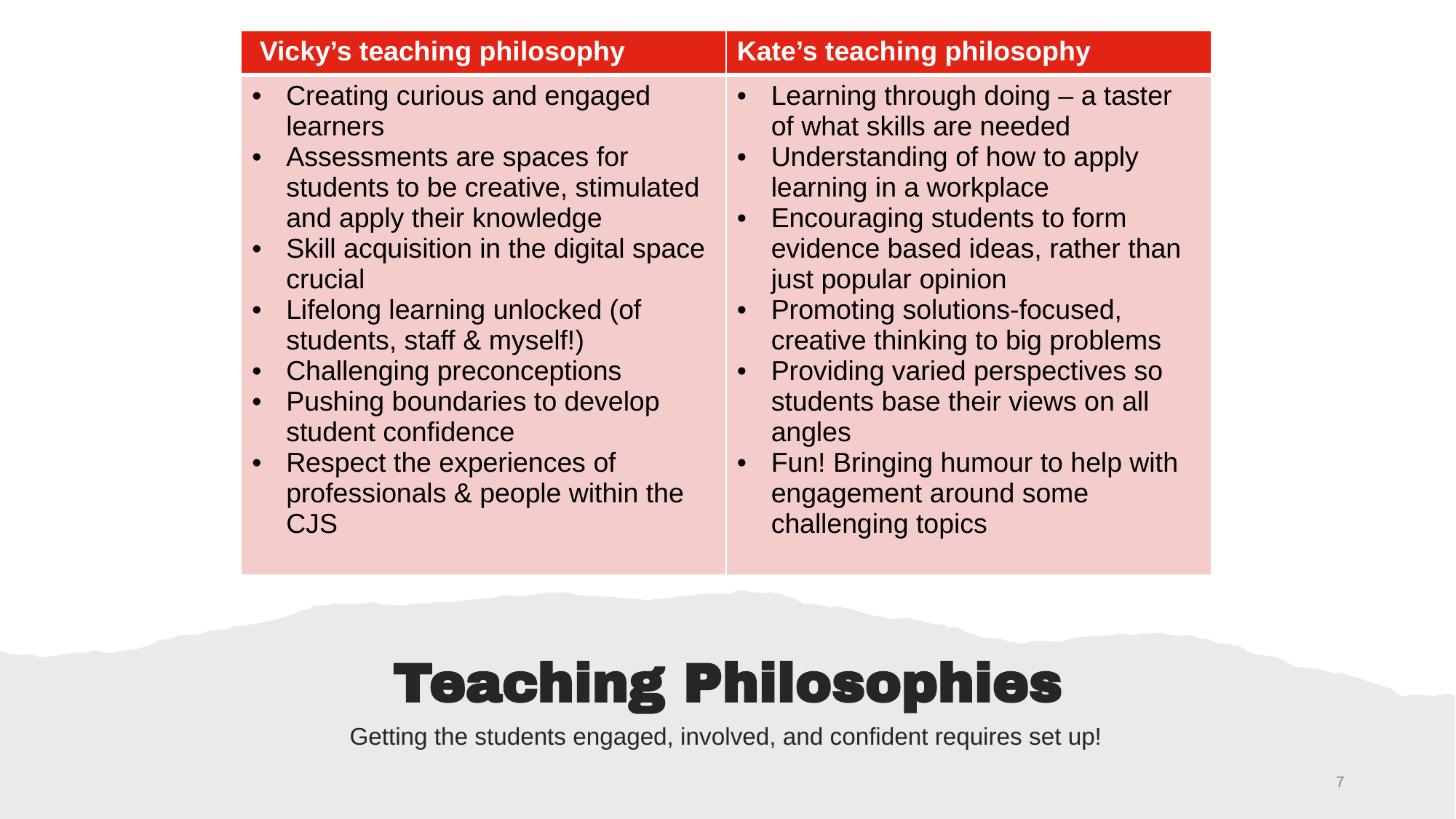

| Vicky’s teaching philosophy | Kate’s teaching philosophy |
| --- | --- |
| Creating curious and engaged learners Assessments are spaces for students to be creative, stimulated and apply their knowledge Skill acquisition in the digital space crucial Lifelong learning unlocked (of students, staff & myself!) Challenging preconceptions Pushing boundaries to develop student confidence Respect the experiences of professionals & people within the CJS | Learning through doing – a taster of what skills are needed Understanding of how to apply learning in a workplace Encouraging students to form evidence based ideas, rather than just popular opinion Promoting solutions-focused, creative thinking to big problems Providing varied perspectives so students base their views on all angles Fun! Bringing humour to help with engagement around some challenging topics |

# Teaching Philosophies
Getting the students engaged, involved, and confident requires set up!
7